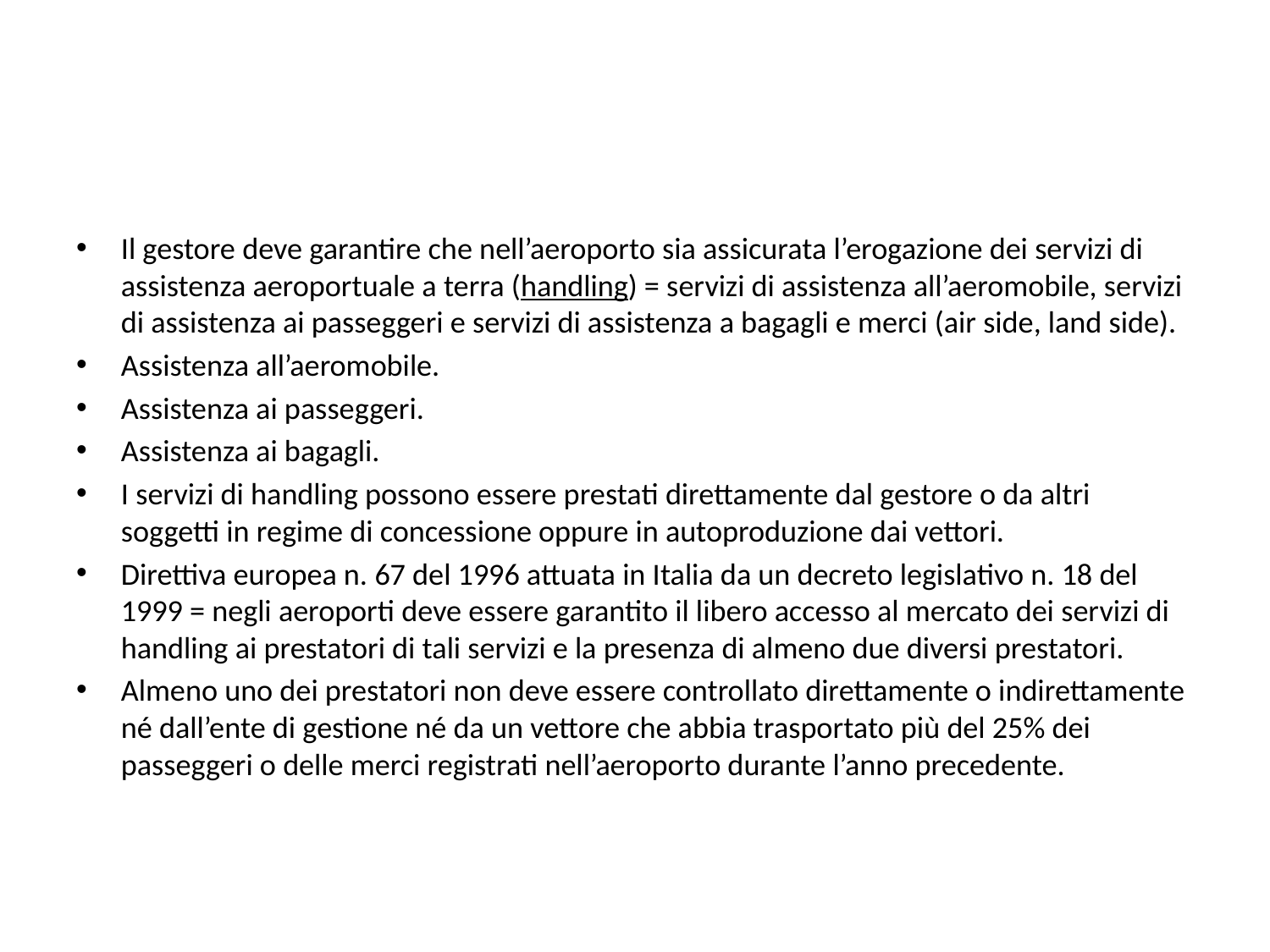

#
Il gestore deve garantire che nell’aeroporto sia assicurata l’erogazione dei servizi di assistenza aeroportuale a terra (handling) = servizi di assistenza all’aeromobile, servizi di assistenza ai passeggeri e servizi di assistenza a bagagli e merci (air side, land side).
Assistenza all’aeromobile.
Assistenza ai passeggeri.
Assistenza ai bagagli.
I servizi di handling possono essere prestati direttamente dal gestore o da altri soggetti in regime di concessione oppure in autoproduzione dai vettori.
Direttiva europea n. 67 del 1996 attuata in Italia da un decreto legislativo n. 18 del 1999 = negli aeroporti deve essere garantito il libero accesso al mercato dei servizi di handling ai prestatori di tali servizi e la presenza di almeno due diversi prestatori.
Almeno uno dei prestatori non deve essere controllato direttamente o indirettamente né dall’ente di gestione né da un vettore che abbia trasportato più del 25% dei passeggeri o delle merci registrati nell’aeroporto durante l’anno precedente.